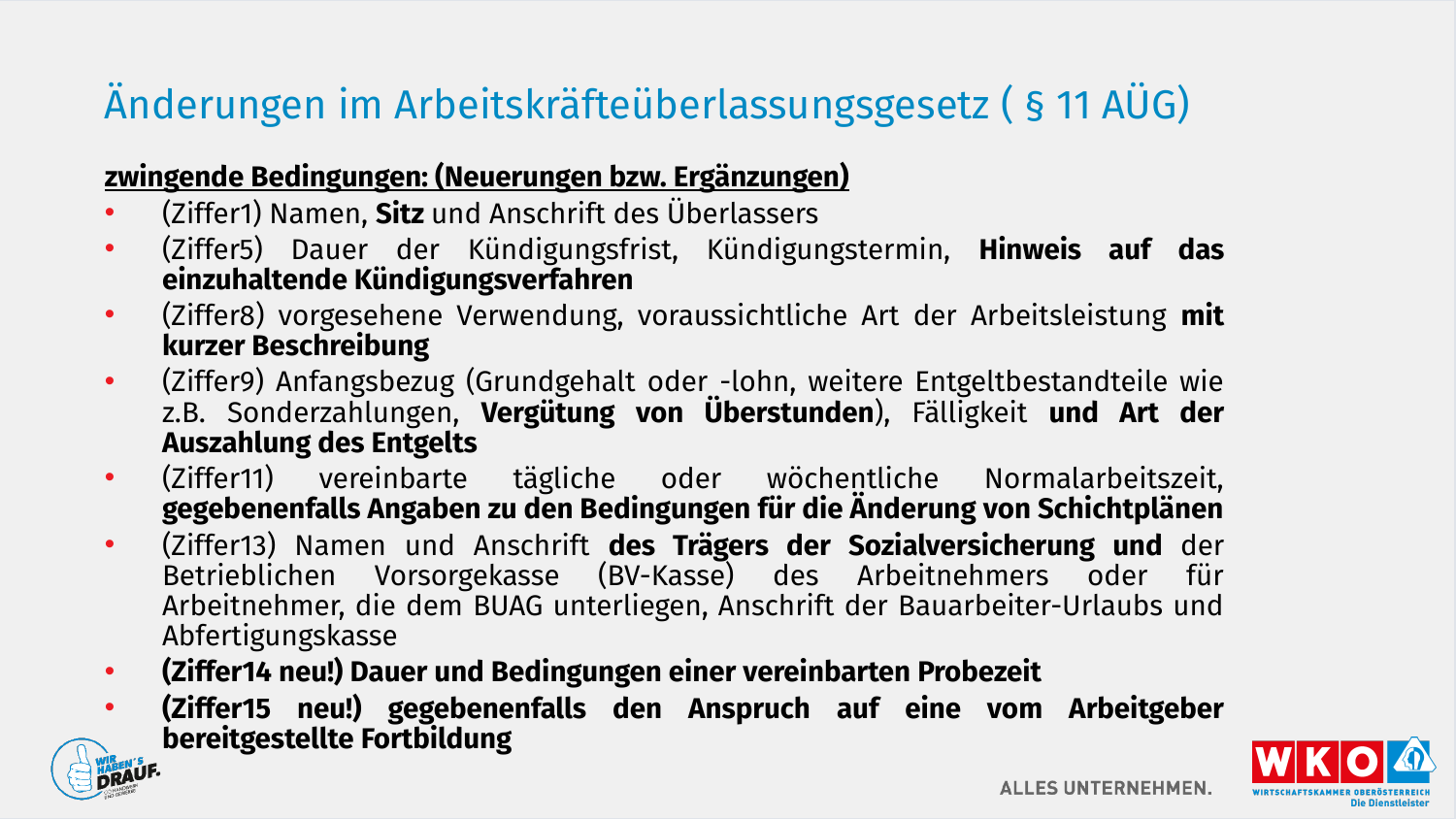

# Änderungen im Arbeitskräfteüberlassungsgesetz ( § 11 AÜG)
zwingende Bedingungen: (Neuerungen bzw. Ergänzungen)
(Ziffer1) Namen, Sitz und Anschrift des Überlassers
(Ziffer5) Dauer der Kündigungsfrist, Kündigungstermin, Hinweis auf das einzuhaltende Kündigungsverfahren
(Ziffer8) vorgesehene Verwendung, voraussichtliche Art der Arbeitsleistung mit kurzer Beschreibung
(Ziffer9) Anfangsbezug (Grundgehalt oder -lohn, weitere Entgeltbestandteile wie z.B. Sonderzahlungen, Vergütung von Überstunden), Fälligkeit und Art der Auszahlung des Entgelts
(Ziffer11) vereinbarte tägliche oder wöchentliche Normalarbeitszeit, gegebenenfalls Angaben zu den Bedingungen für die Änderung von Schichtplänen
(Ziffer13) Namen und Anschrift des Trägers der Sozialversicherung und der Betrieblichen Vorsorgekasse (BV-Kasse) des Arbeitnehmers oder für Arbeitnehmer, die dem BUAG unterliegen, Anschrift der Bauarbeiter-Urlaubs und Abfertigungskasse
(Ziffer14 neu!) Dauer und Bedingungen einer vereinbarten Probezeit
(Ziffer15 neu!) gegebenenfalls den Anspruch auf eine vom Arbeitgeber bereitgestellte Fortbildung